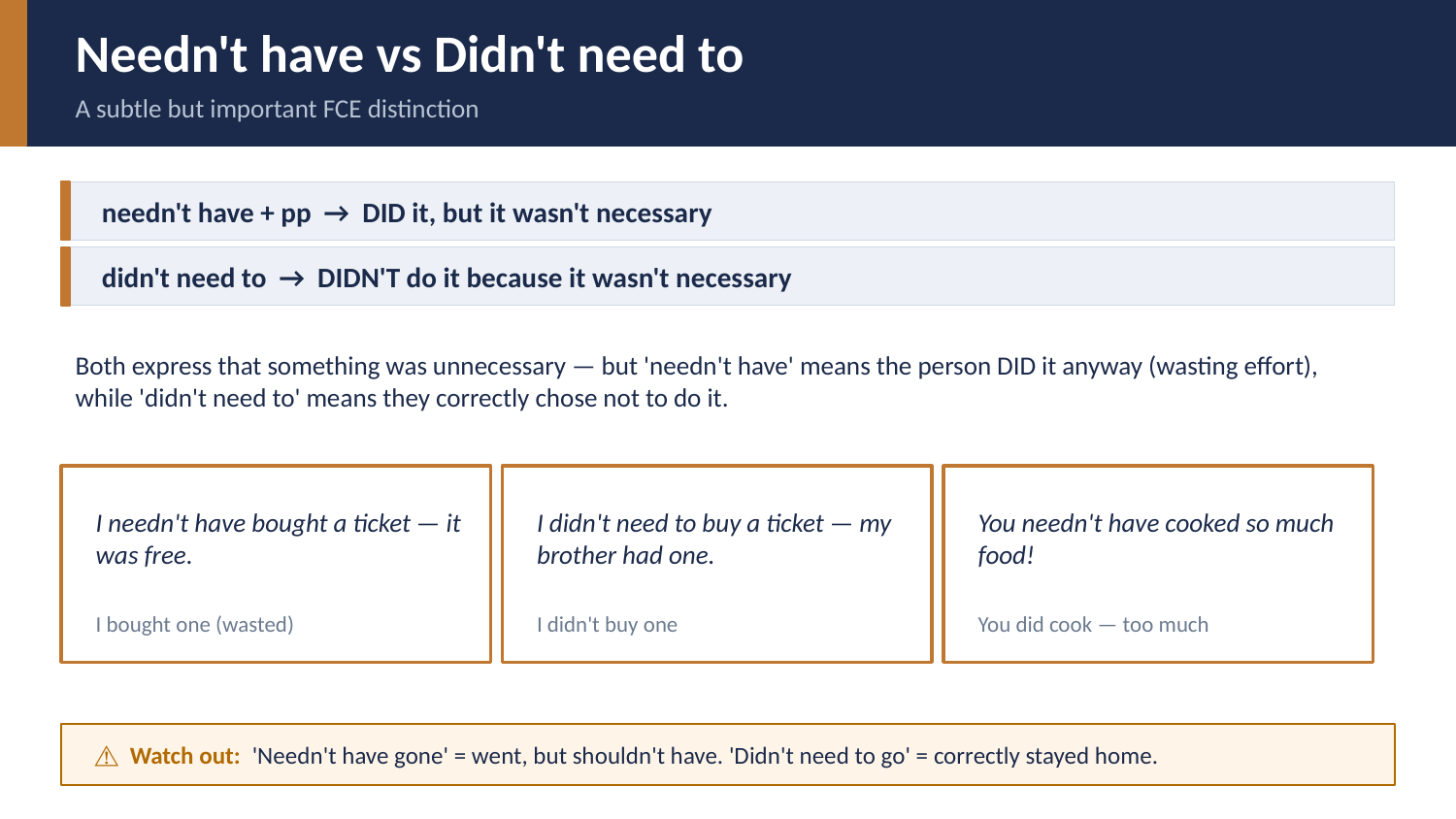

Needn't have vs Didn't need to
A subtle but important FCE distinction

needn't have + pp  →  DID it, but it wasn't necessary

didn't need to  →  DIDN'T do it because it wasn't necessary
Both express that something was unnecessary — but 'needn't have' means the person DID it anyway (wasting effort), while 'didn't need to' means they correctly chose not to do it.

I needn't have bought a ticket — it was free.
I didn't need to buy a ticket — my brother had one.
You needn't have cooked so much food!
I bought one (wasted)
I didn't buy one
You did cook — too much

⚠  Watch out:  'Needn't have gone' = went, but shouldn't have. 'Didn't need to go' = correctly stayed home.